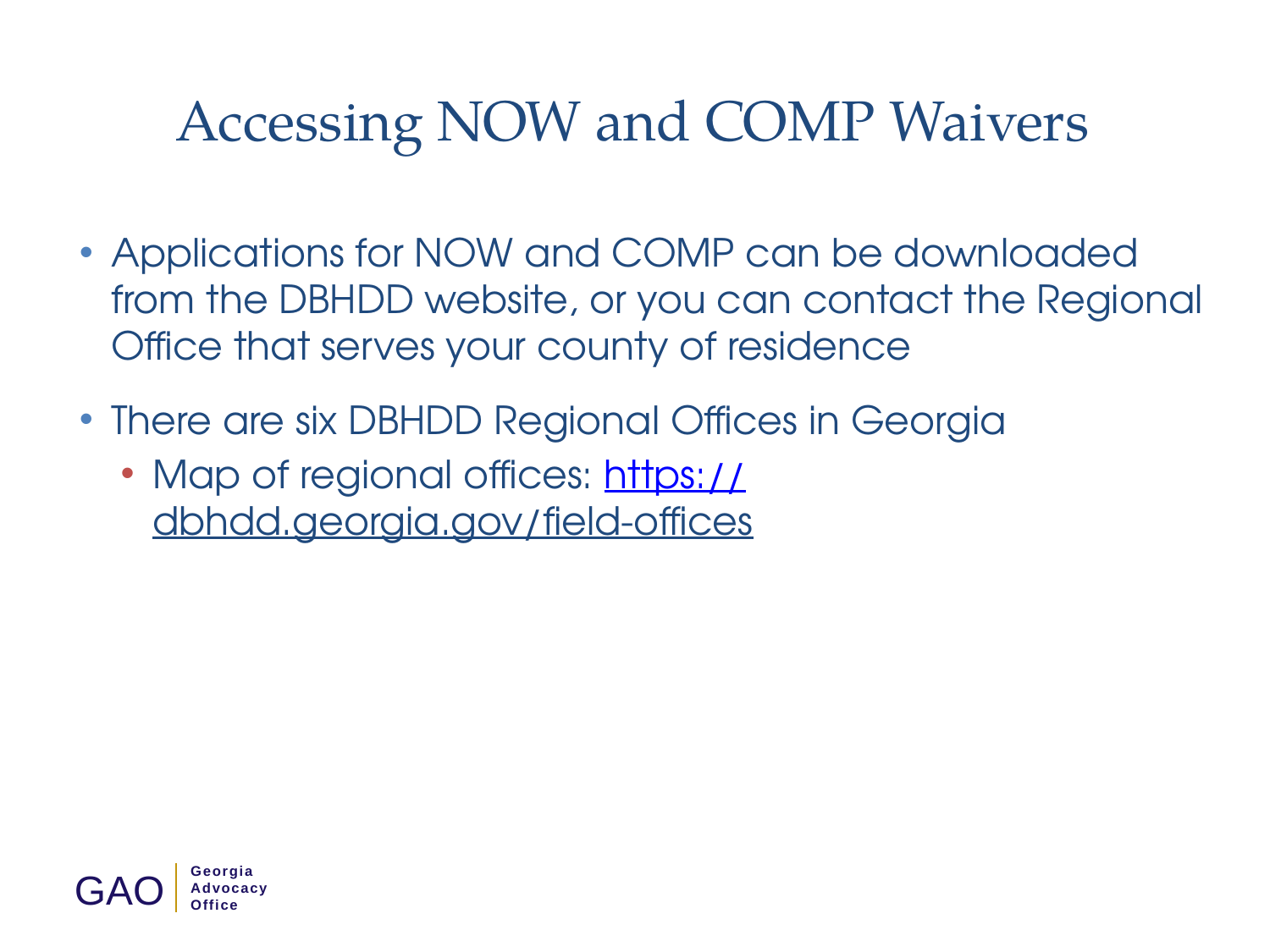

# Accessing NOW and COMP Waivers
Applications for NOW and COMP can be downloaded from the DBHDD website, or you can contact the Regional Office that serves your county of residence

There are six DBHDD Regional Offices in Georgia
Map of regional offices: https://dbhdd.georgia.gov/field-offices